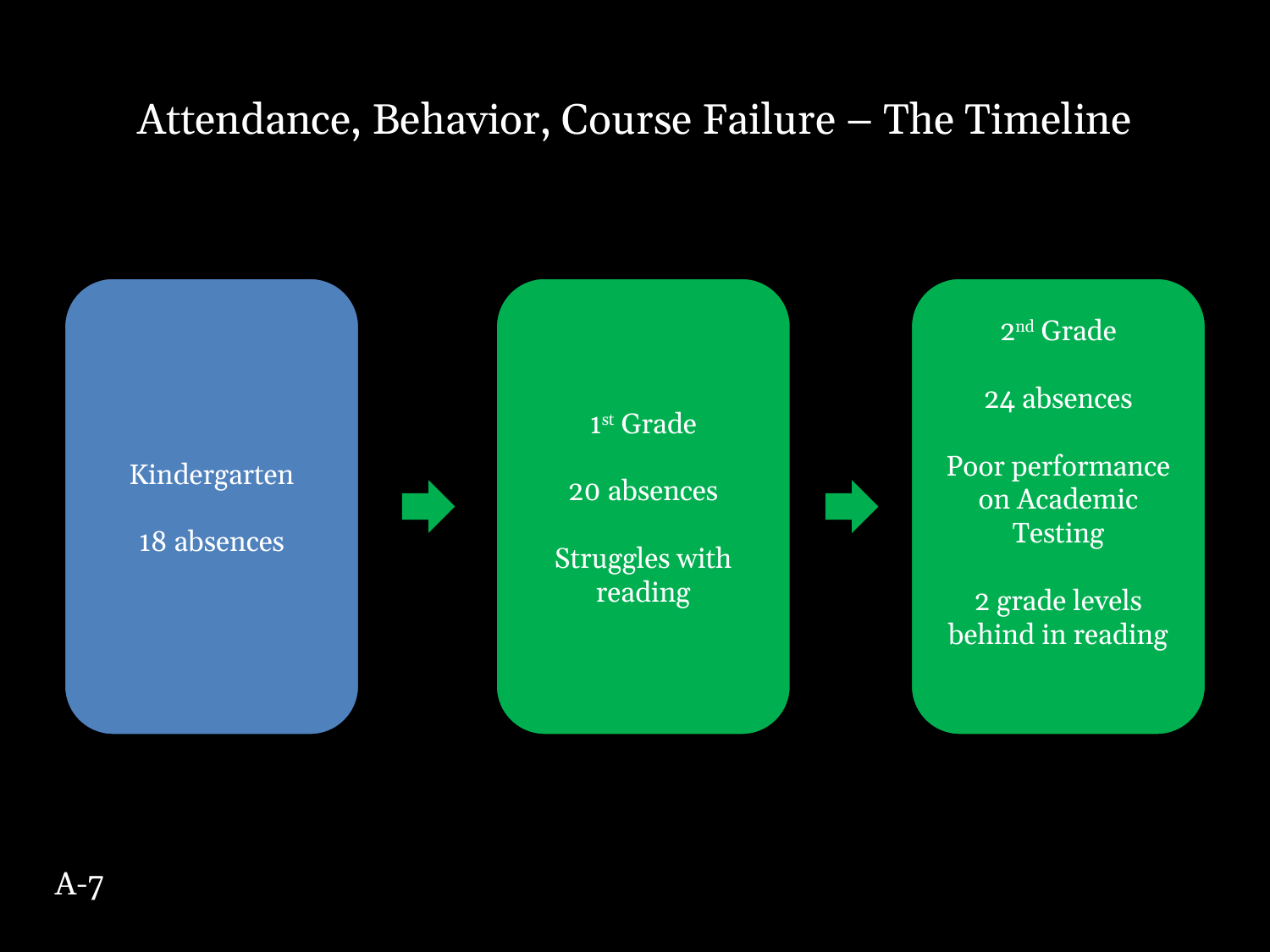

# Attendance, Behavior, Course Failure – The Timeline
Kindergarten

18 absences
1st Grade

20 absences

Struggles with reading
2nd Grade

24 absences

Poor performance on Academic Testing

2 grade levels behind in reading

A-7